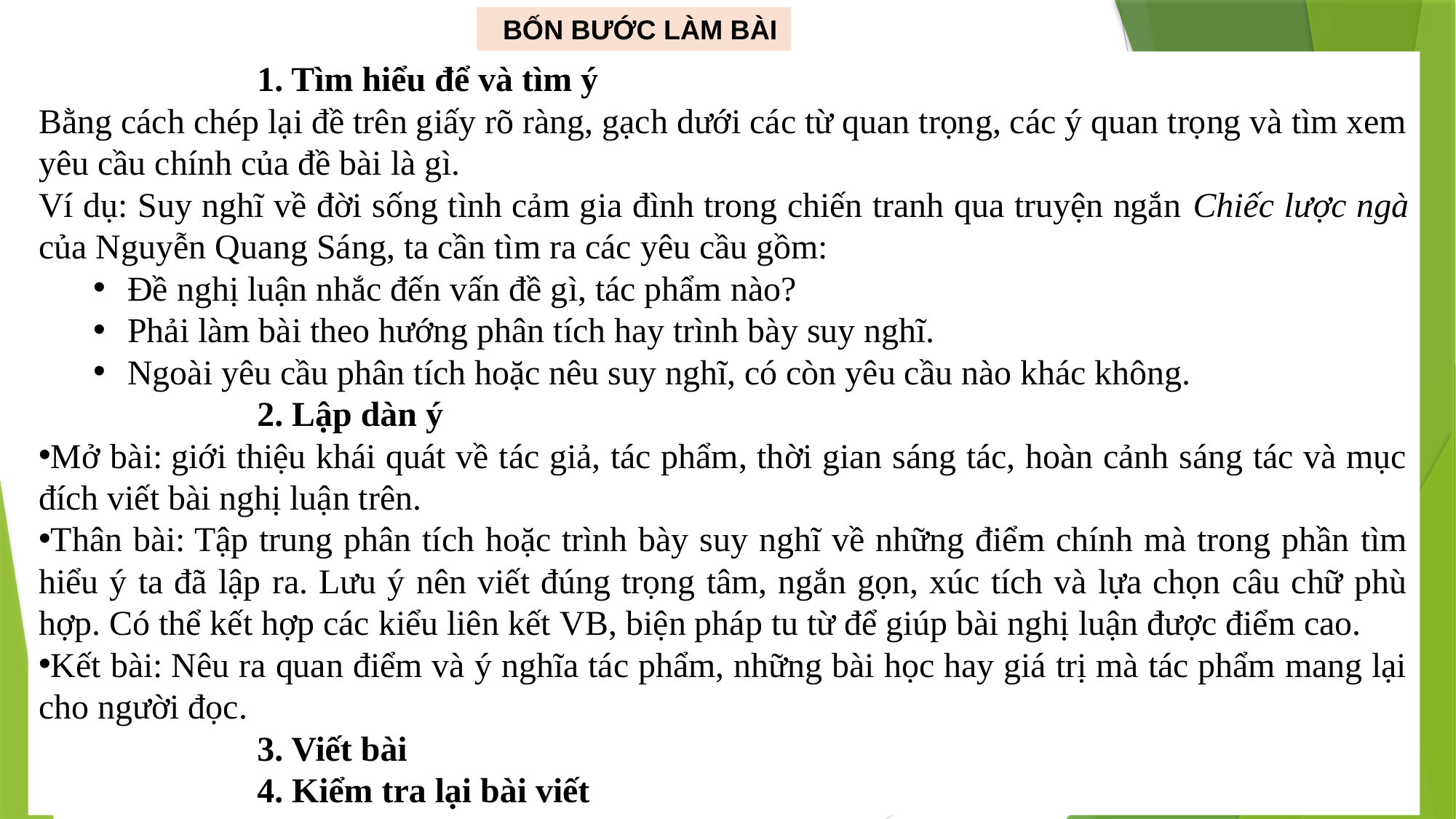

BỐN BƯỚC LÀM BÀI
		1. Tìm hiểu để và tìm ý
Bằng cách chép lại đề trên giấy rõ ràng, gạch dưới các từ quan trọng, các ý quan trọng và tìm xem yêu cầu chính của đề bài là gì.
Ví dụ: Suy nghĩ về đời sống tình cảm gia đình trong chiến tranh qua truyện ngắn Chiếc lược ngà của Nguyễn Quang Sáng, ta cần tìm ra các yêu cầu gồm:
Đề nghị luận nhắc đến vấn đề gì, tác phẩm nào?
Phải làm bài theo hướng phân tích hay trình bày suy nghĩ.
Ngoài yêu cầu phân tích hoặc nêu suy nghĩ, có còn yêu cầu nào khác không.
		2. Lập dàn ý
Mở bài: giới thiệu khái quát về tác giả, tác phẩm, thời gian sáng tác, hoàn cảnh sáng tác và mục đích viết bài nghị luận trên.
Thân bài: Tập trung phân tích hoặc trình bày suy nghĩ về những điểm chính mà trong phần tìm hiểu ý ta đã lập ra. Lưu ý nên viết đúng trọng tâm, ngắn gọn, xúc tích và lựa chọn câu chữ phù hợp. Có thể kết hợp các kiểu liên kết VB, biện pháp tu từ để giúp bài nghị luận được điểm cao.
Kết bài: Nêu ra quan điểm và ý nghĩa tác phẩm, những bài học hay giá trị mà tác phẩm mang lại cho người đọc.
		3. Viết bài
		4. Kiểm tra lại bài viết